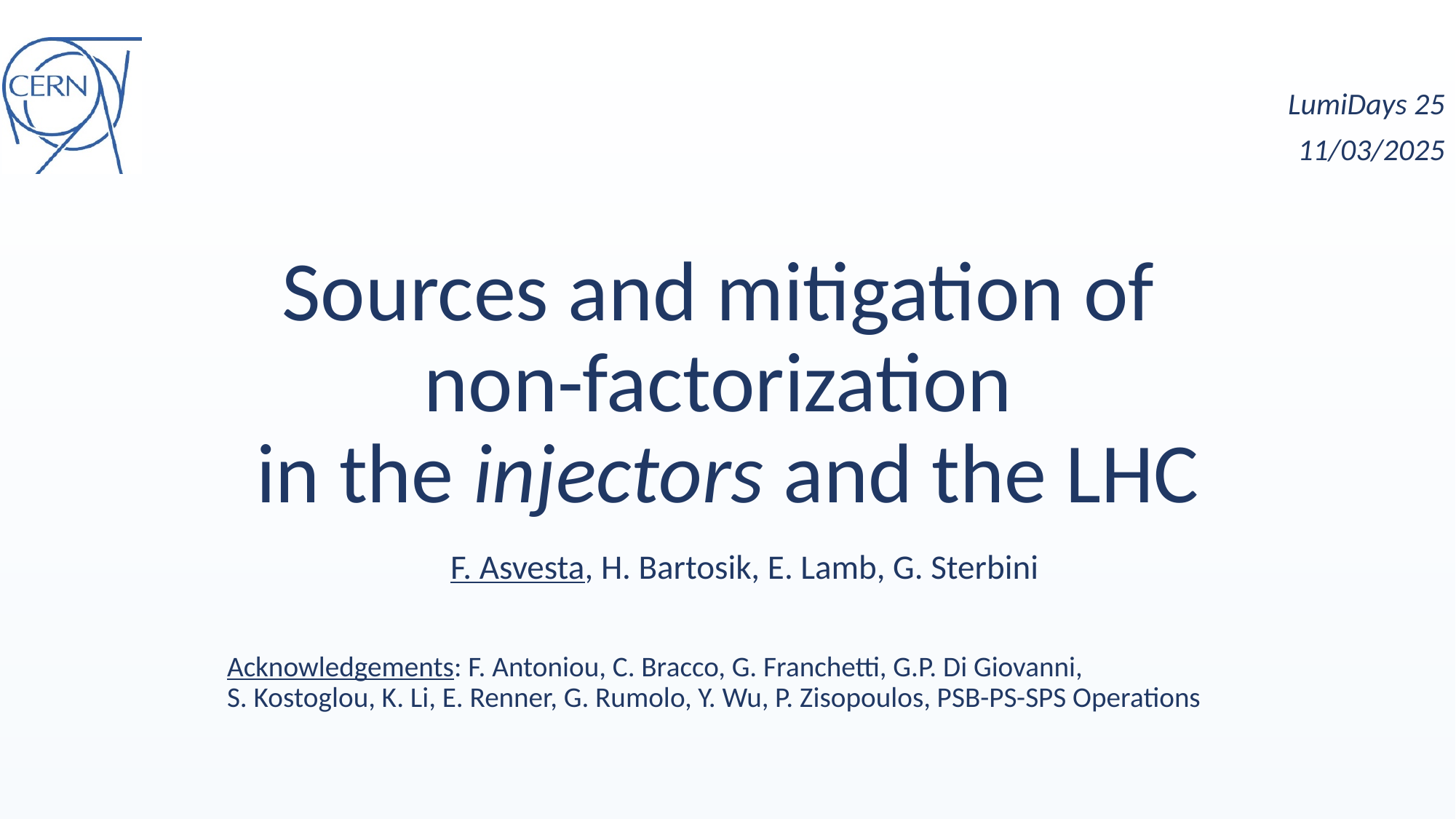

LumiDays 25
11/03/2025
# Sources and mitigation of non-factorization in the injectors and the LHC
F. Asvesta, H. Bartosik, E. Lamb, G. Sterbini

Acknowledgements: F. Antoniou, C. Bracco, G. Franchetti, G.P. Di Giovanni,
S. Kostoglou, K. Li, E. Renner, G. Rumolo, Y. Wu, P. Zisopoulos, PSB-PS-SPS Operations